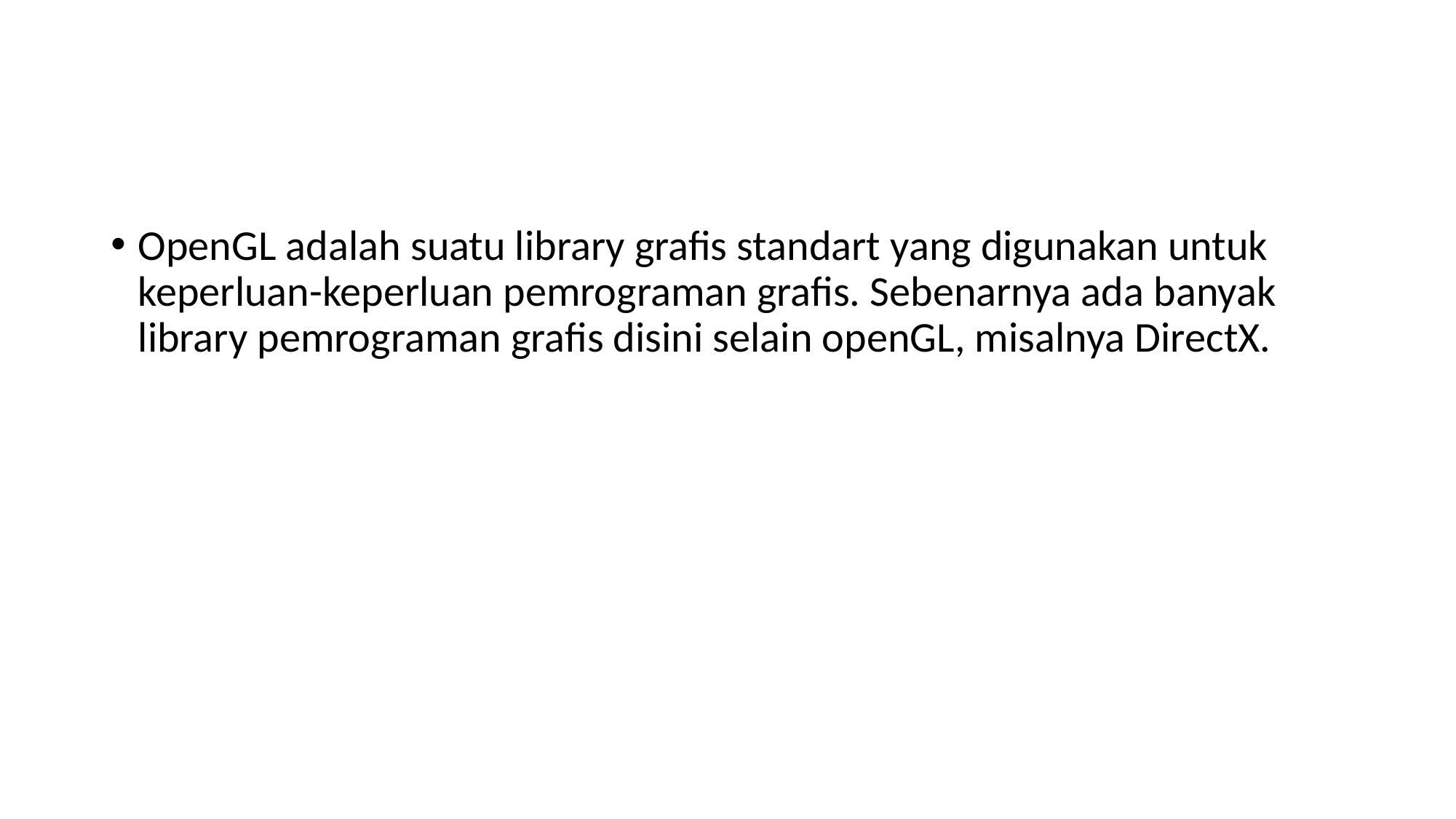

#
OpenGL adalah suatu library grafis standart yang digunakan untuk keperluan-keperluan pemrograman grafis. Sebenarnya ada banyak library pemrograman grafis disini selain openGL, misalnya DirectX.